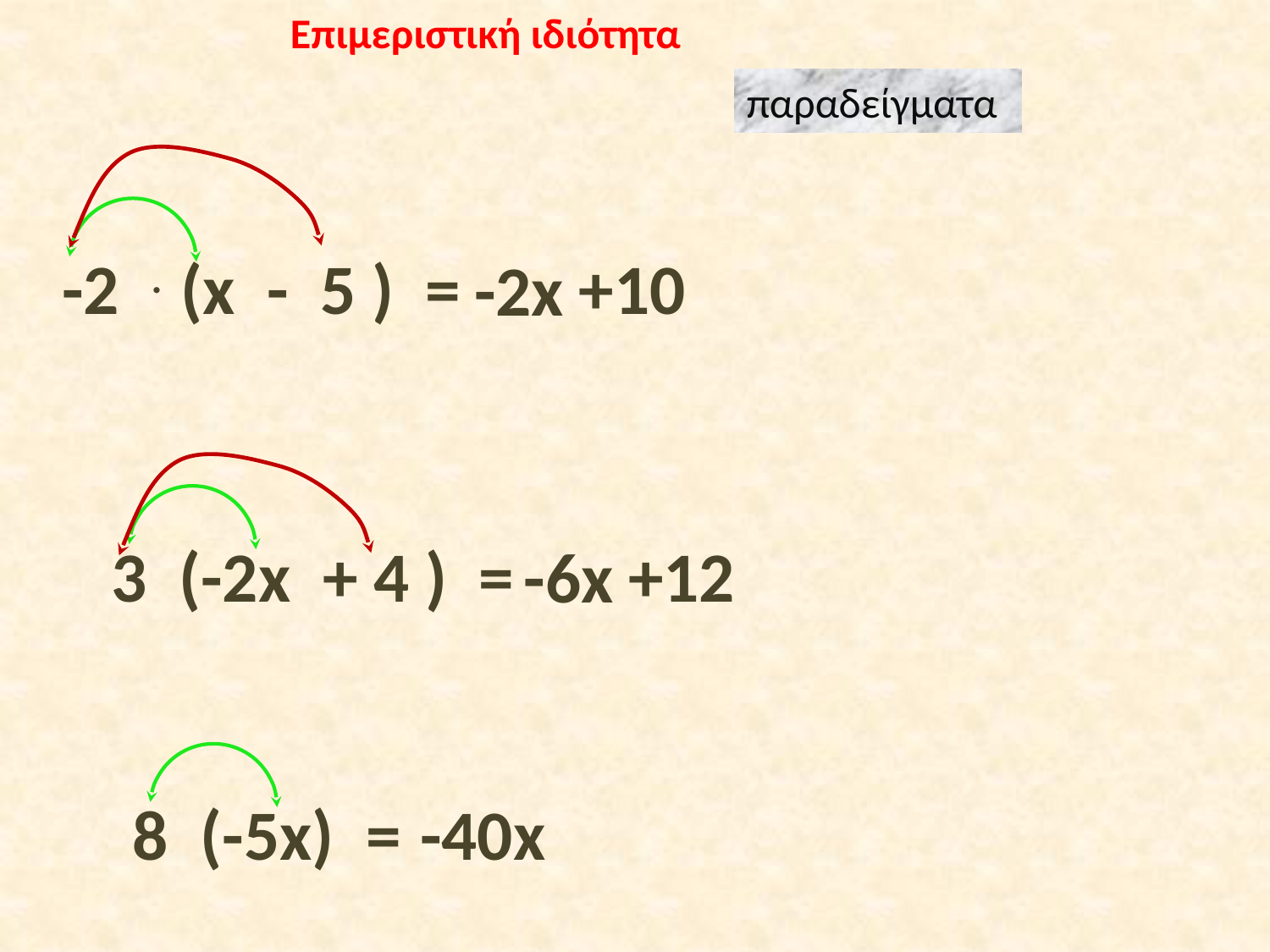

Επιμεριστική ιδιότητα
παραδείγματα

-2  .  (x  -  5 )  =
+10
-2x

3  (-2x  + 4 )  =
+12
-6x

8  (-5x)  =
-40x